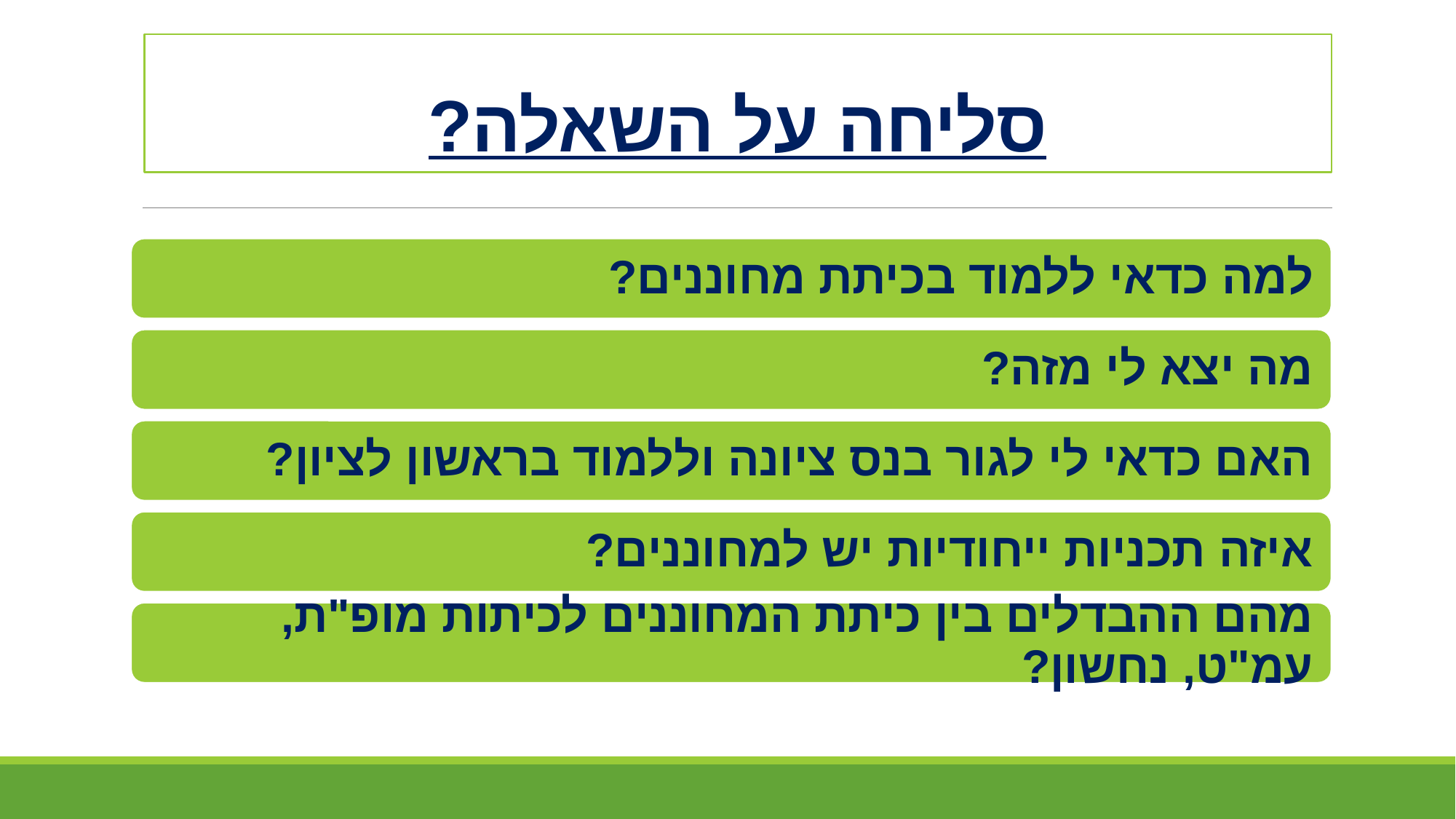

# סליחה על השאלה?
למה כדאי ללמוד בכיתת מחוננים?
מה יצא לי מזה?
האם כדאי לי לגור בנס ציונה וללמוד בראשון לציון?
איזה תכניות ייחודיות יש למחוננים?
מהם ההבדלים בין כיתת המחוננים לכיתות מופ"ת, עמ"ט, נחשון?